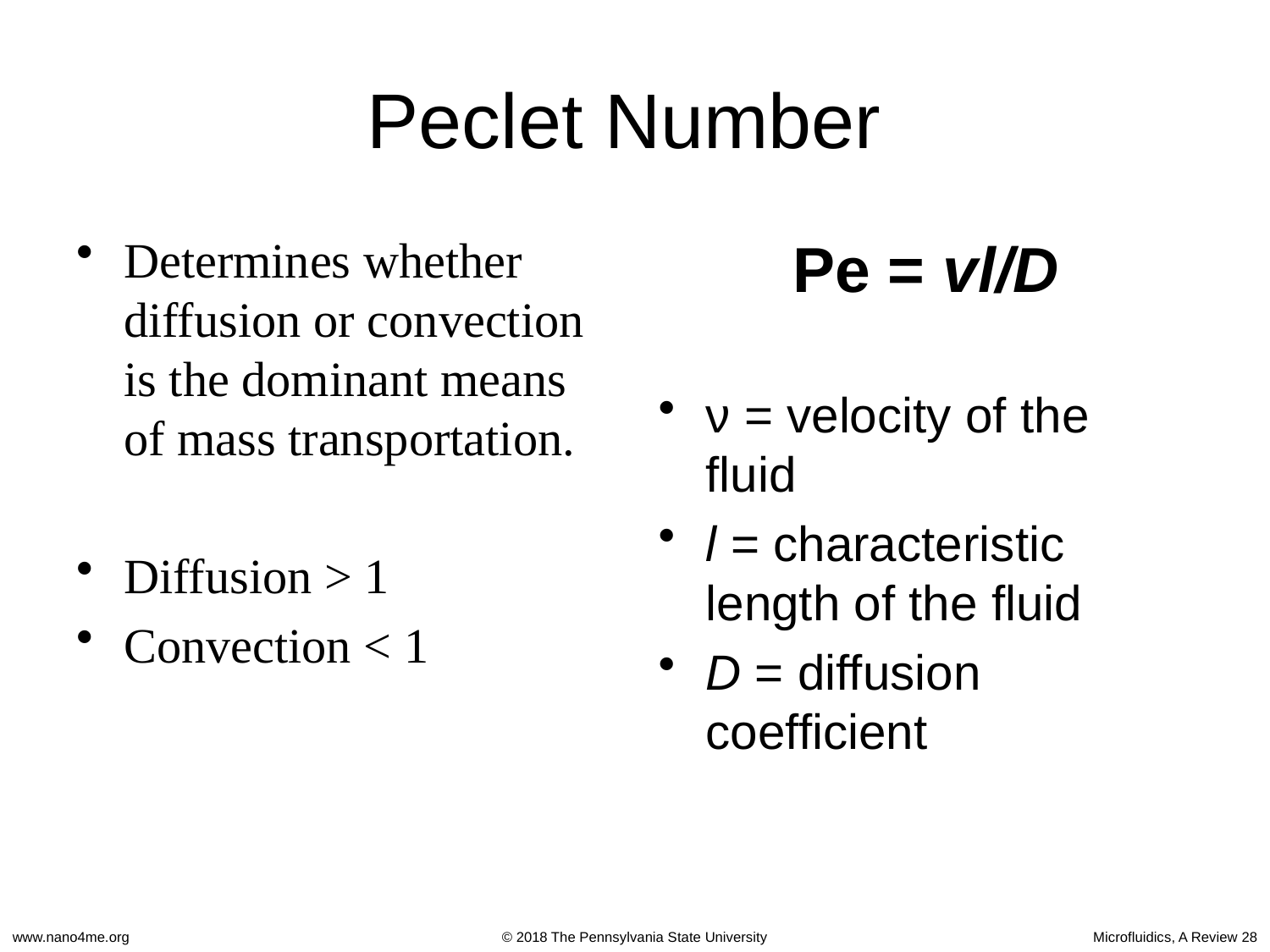

# Peclet Number
Determines whether diffusion or convection is the dominant means of mass transportation.

Diffusion > 1
Convection < 1

Pe = vl/D

ν = velocity of the fluid
l = characteristic length of the fluid
D = diffusion coefficient